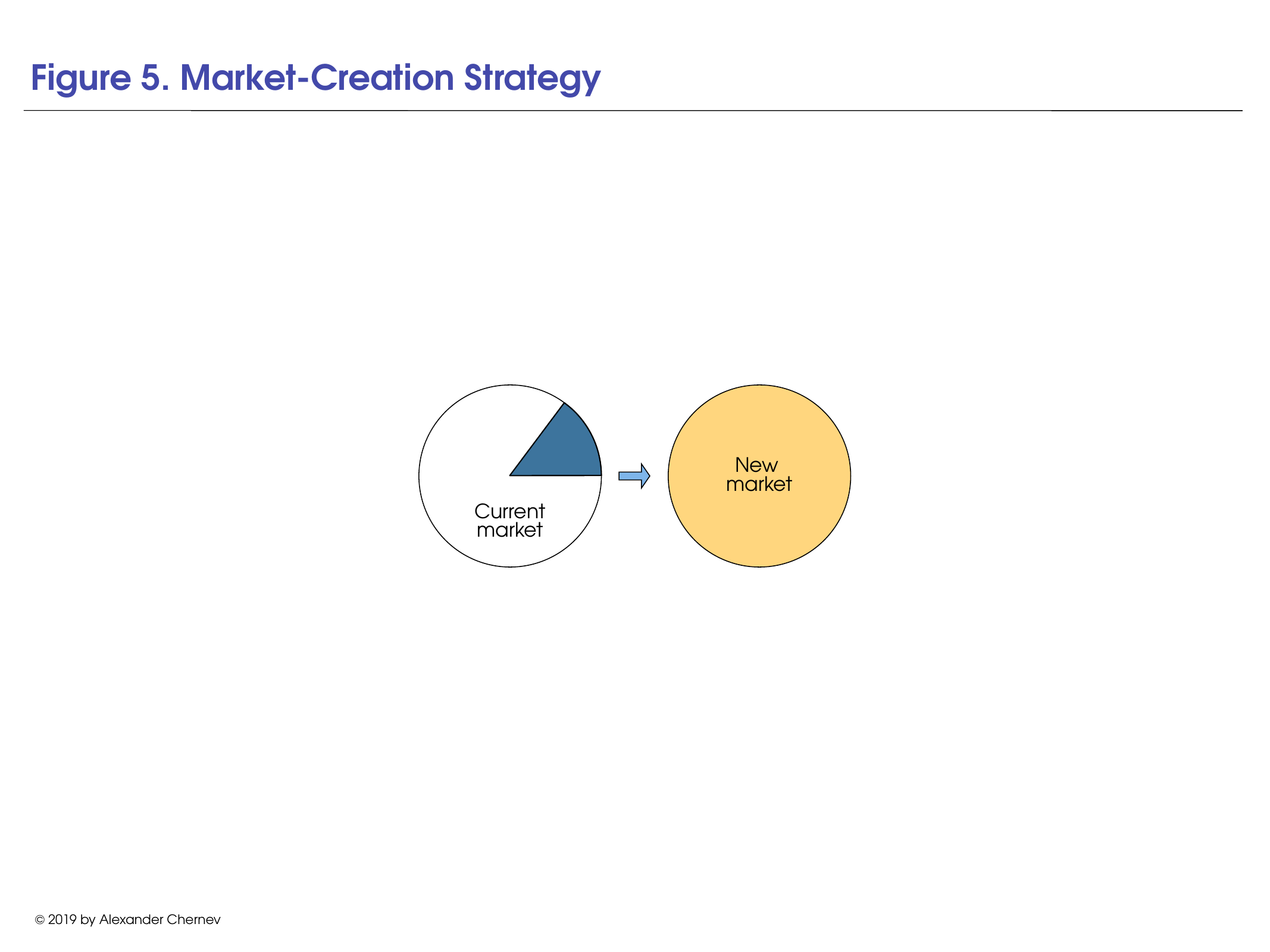

# Figure 5. Market-Creation Strategy

New
market

Current market